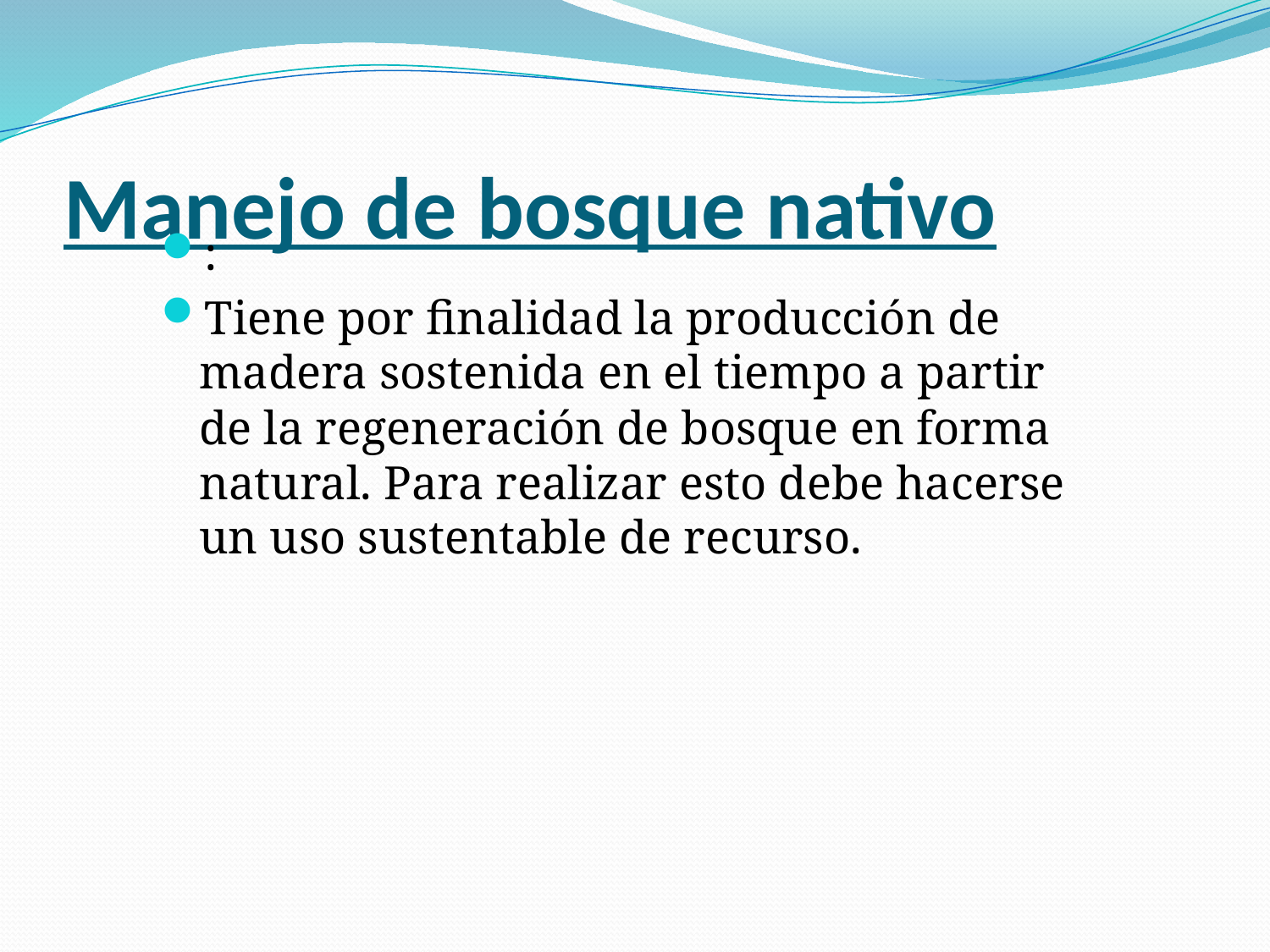

# Manejo de bosque nativo
:
Tiene por finalidad la producción de madera sostenida en el tiempo a partir de la regeneración de bosque en forma natural. Para realizar esto debe hacerse un uso sustentable de recurso.